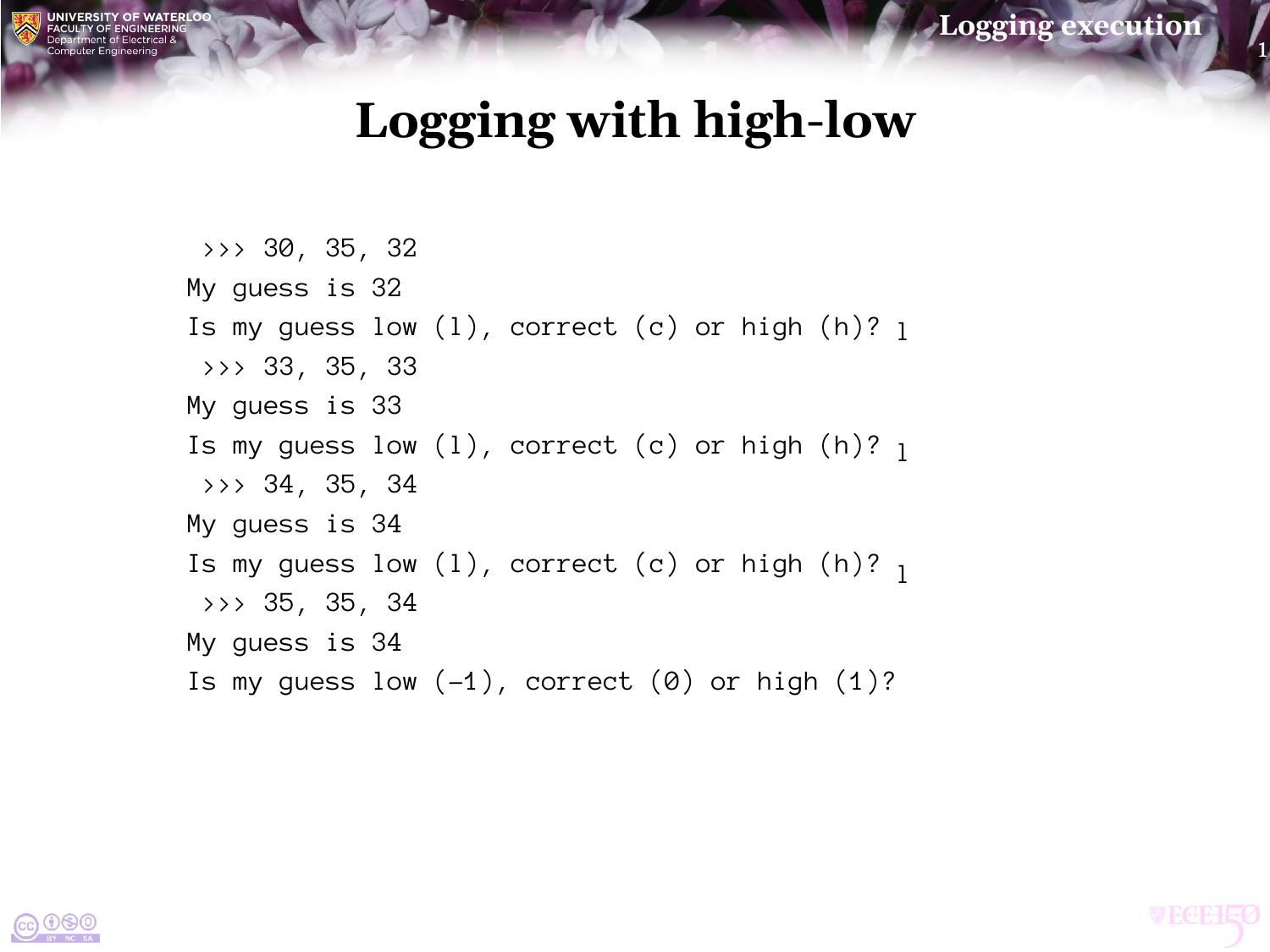

# Logging with high-low
 >>> 30, 35, 32
My guess is 32
Is my guess low (l), correct (c) or high (h)?
 >>> 33, 35, 33
My guess is 33
Is my guess low (l), correct (c) or high (h)?
 >>> 34, 35, 34
My guess is 34
Is my guess low (l), correct (c) or high (h)?
 >>> 35, 35, 34
My guess is 34
Is my guess low (-1), correct (0) or high (1)?
l
l
l